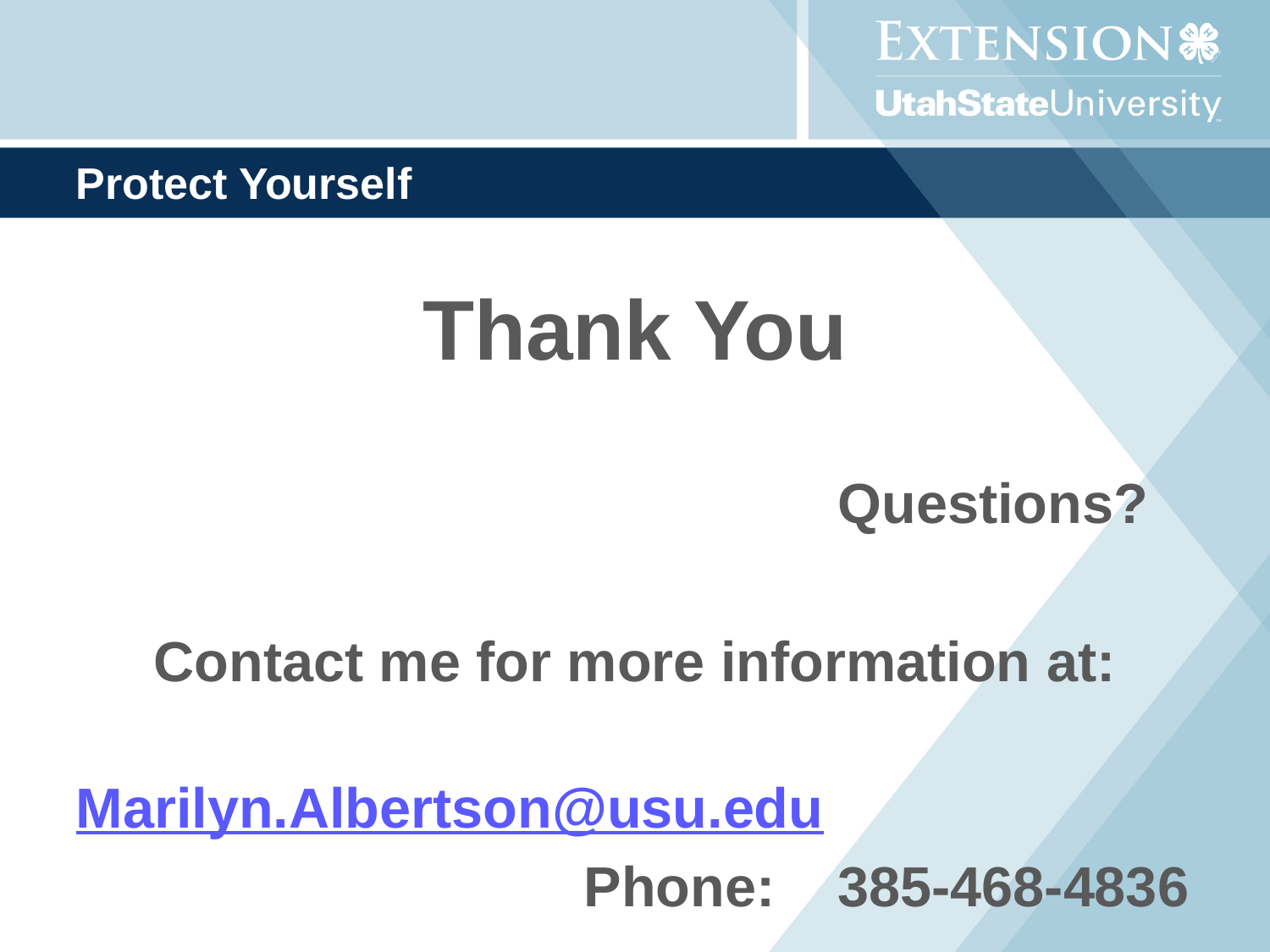

# Protect Yourself
Thank You

						Questions?

Contact me for more information at:
			Marilyn.Albertson@usu.edu
				Phone:	385-468-4836